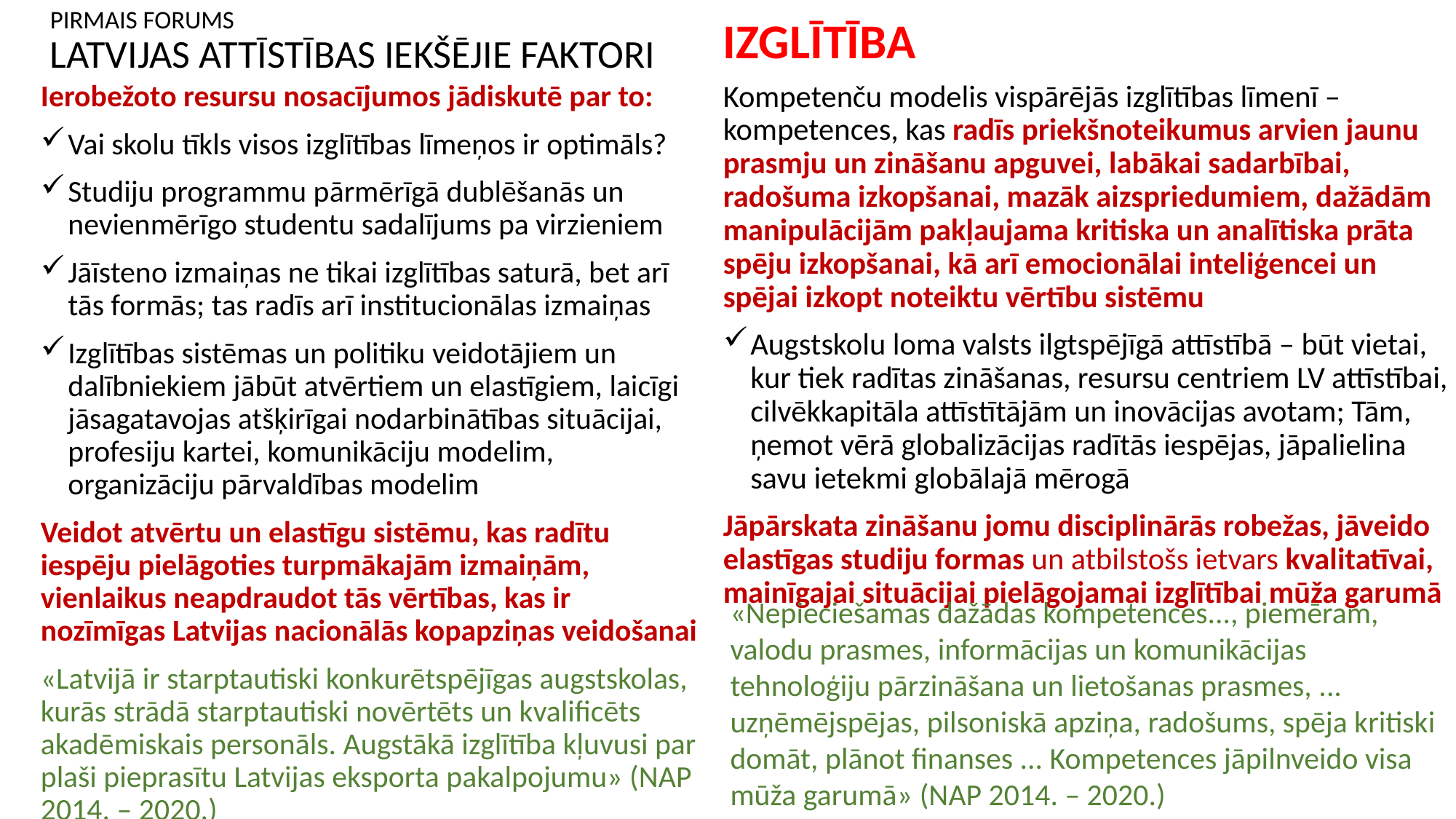

# PIRMAIS FORUMS LATVIJAS ATTĪSTĪBAS IEKŠĒJIE FAKTORI
IZGLĪTĪBA
Kompetenču modelis vispārējās izglītības līmenī –  kompetences, kas radīs priekšnoteikumus arvien jaunu prasmju un zināšanu apguvei, labākai sadarbībai, radošuma izkopšanai, mazāk aizspriedumiem, dažādām manipulācijām pakļaujama kritiska un analītiska prāta spēju izkopšanai, kā arī emocionālai inteliģencei un spējai izkopt noteiktu vērtību sistēmu
Augstskolu loma valsts ilgtspējīgā attīstībā – būt vietai, kur tiek radītas zināšanas, resursu centriem LV attīstībai, cilvēkkapitāla attīstītājām un inovācijas avotam; Tām, ņemot vērā globalizācijas radītās iespējas, jāpalielina savu ietekmi globālajā mērogā
Jāpārskata zināšanu jomu disciplinārās robežas, jāveido elastīgas studiju formas un atbilstošs ietvars kvalitatīvai, mainīgajai situācijai pielāgojamai izglītībai mūža garumā

Ierobežoto resursu nosacījumos jādiskutē par to:
Vai skolu tīkls visos izglītības līmeņos ir optimāls?
Studiju programmu pārmērīgā dublēšanās un nevienmērīgo studentu sadalījums pa virzieniem
Jāīsteno izmaiņas ne tikai izglītības saturā, bet arī tās formās; tas radīs arī institucionālas izmaiņas
Izglītības sistēmas un politiku veidotājiem un dalībniekiem jābūt atvērtiem un elastīgiem, laicīgi jāsagatavojas atšķirīgai nodarbinātības situācijai, profesiju kartei, komunikāciju modelim, organizāciju pārvaldības modelim
Veidot atvērtu un elastīgu sistēmu, kas radītu iespēju pielāgoties turpmākajām izmaiņām, vienlaikus neapdraudot tās vērtības, kas ir nozīmīgas Latvijas nacionālās kopapziņas veidošanai
«Latvijā ir starptautiski konkurētspējīgas augstskolas, kurās strādā starptautiski novērtēts un kvalificēts akadēmiskais personāls. Augstākā izglītība kļuvusi par plaši pieprasītu Latvijas eksporta pakalpojumu» (NAP 2014. – 2020.)
«Nepieciešamas dažādas kompetences..., piemēram, valodu prasmes, informācijas un komunikācijas tehnoloģiju pārzināšana un lietošanas prasmes, ... uzņēmējspējas, pilsoniskā apziņa, radošums, spēja kritiski domāt, plānot finanses ... Kompetences jāpilnveido visa mūža garumā» (NAP 2014. – 2020.)